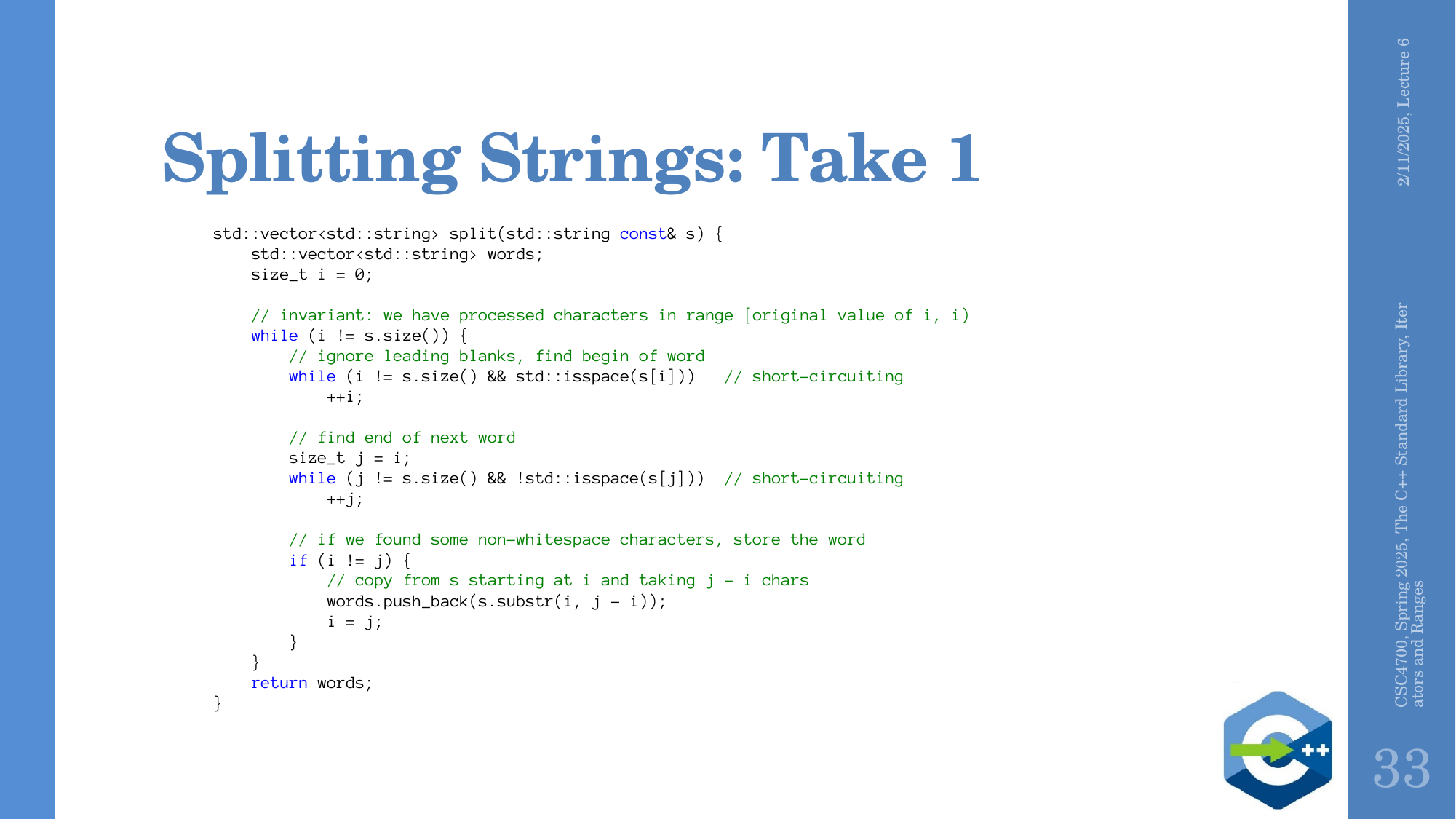

# Splitting Strings: Take 1
2/11/2025, Lecture 6
std::vector<std::string> split(std::string const& s) {
    std::vector<std::string> words;
    size_t i = 0;

    // invariant: we have processed characters in range [original value of i, i)
    while (i != s.size()) {
        // ignore leading blanks, find begin of word
        while (i != s.size() && std::isspace(s[i]))   // short-circuiting
            ++i;

        // find end of next word
        size_t j = i;
        while (j != s.size() && !std::isspace(s[j]))  // short-circuiting
            ++j;

        // if we found some non-whitespace characters, store the word
        if (i != j) {
            // copy from s starting at i and taking j - i chars
            words.push_back(s.substr(i, j - i));
            i = j;
        }
    }
    return words;
}

CSC4700, Spring 2025, The C++ Standard Library, Iterators and Ranges
33